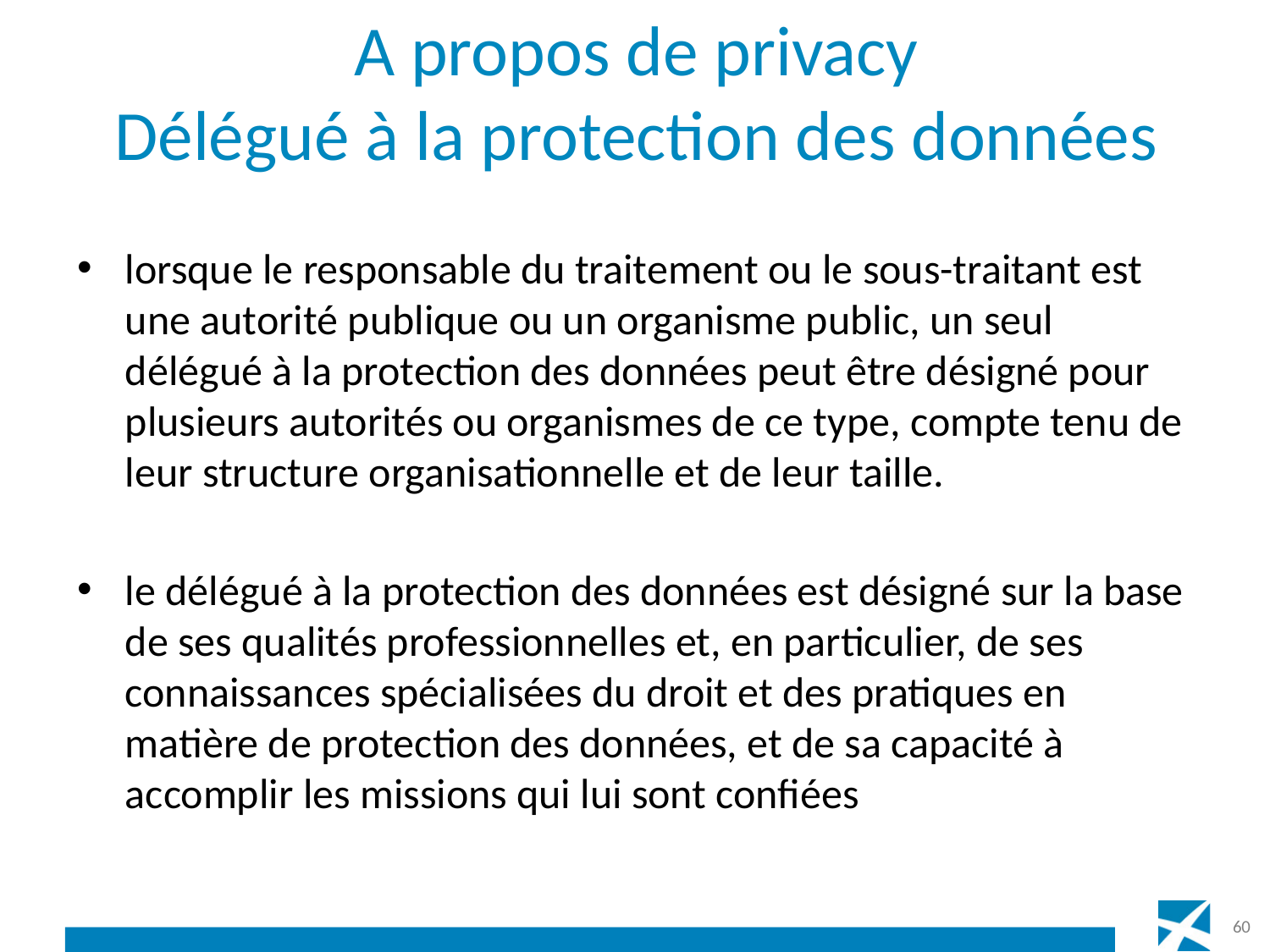

# A propos de privacy Délégué à la protection des données

lorsque le responsable du traitement ou le sous-traitant est une autorité publique ou un organisme public, un seul délégué à la protection des données peut être désigné pour plusieurs autorités ou organismes de ce type, compte tenu de leur structure organisationnelle et de leur taille.

le délégué à la protection des données est désigné sur la base de ses qualités professionnelles et, en particulier, de ses connaissances spécialisées du droit et des pratiques en matière de protection des données, et de sa capacité à accomplir les missions qui lui sont confiées

60